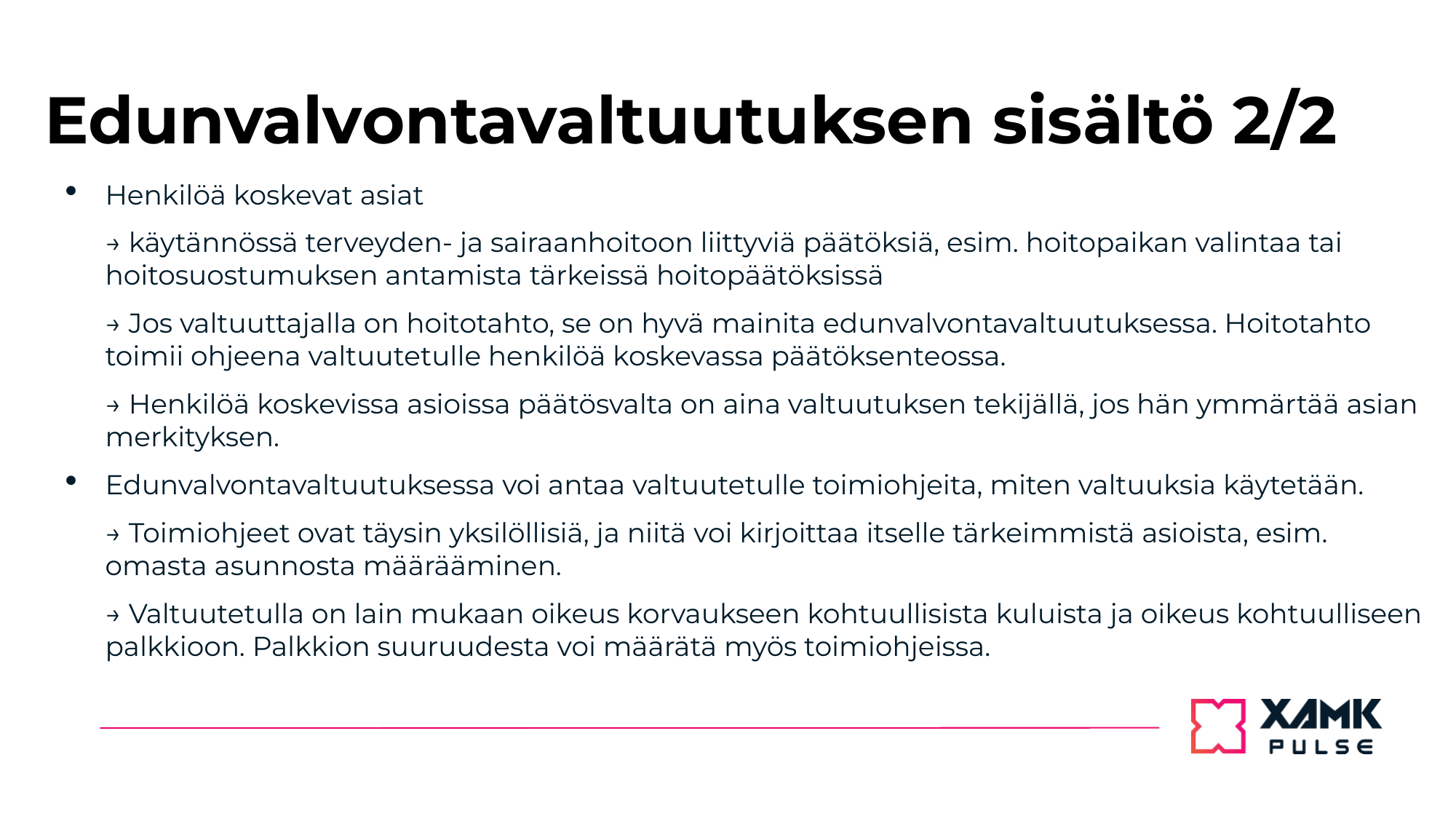

# Edunvalvontavaltuutuksen sisältö 2/2
Henkilöä koskevat asiat
→ käytännössä terveyden- ja sairaanhoitoon liittyviä päätöksiä, esim. hoitopaikan valintaa tai hoitosuostumuksen antamista tärkeissä hoitopäätöksissä
→ Jos valtuuttajalla on hoitotahto, se on hyvä mainita edunvalvontavaltuutuksessa. Hoitotahto toimii ohjeena valtuutetulle henkilöä koskevassa päätöksenteossa.
→ Henkilöä koskevissa asioissa päätösvalta on aina valtuutuksen tekijällä, jos hän ymmärtää asian merkityksen.
Edunvalvontavaltuutuksessa voi antaa valtuutetulle toimiohjeita, miten valtuuksia käytetään.
→ Toimiohjeet ovat täysin yksilöllisiä, ja niitä voi kirjoittaa itselle tärkeimmistä asioista, esim. omasta asunnosta määrääminen.
→ Valtuutetulla on lain mukaan oikeus korvaukseen kohtuullisista kuluista ja oikeus kohtuulliseen palkkioon. Palkkion suuruudesta voi määrätä myös toimiohjeissa.